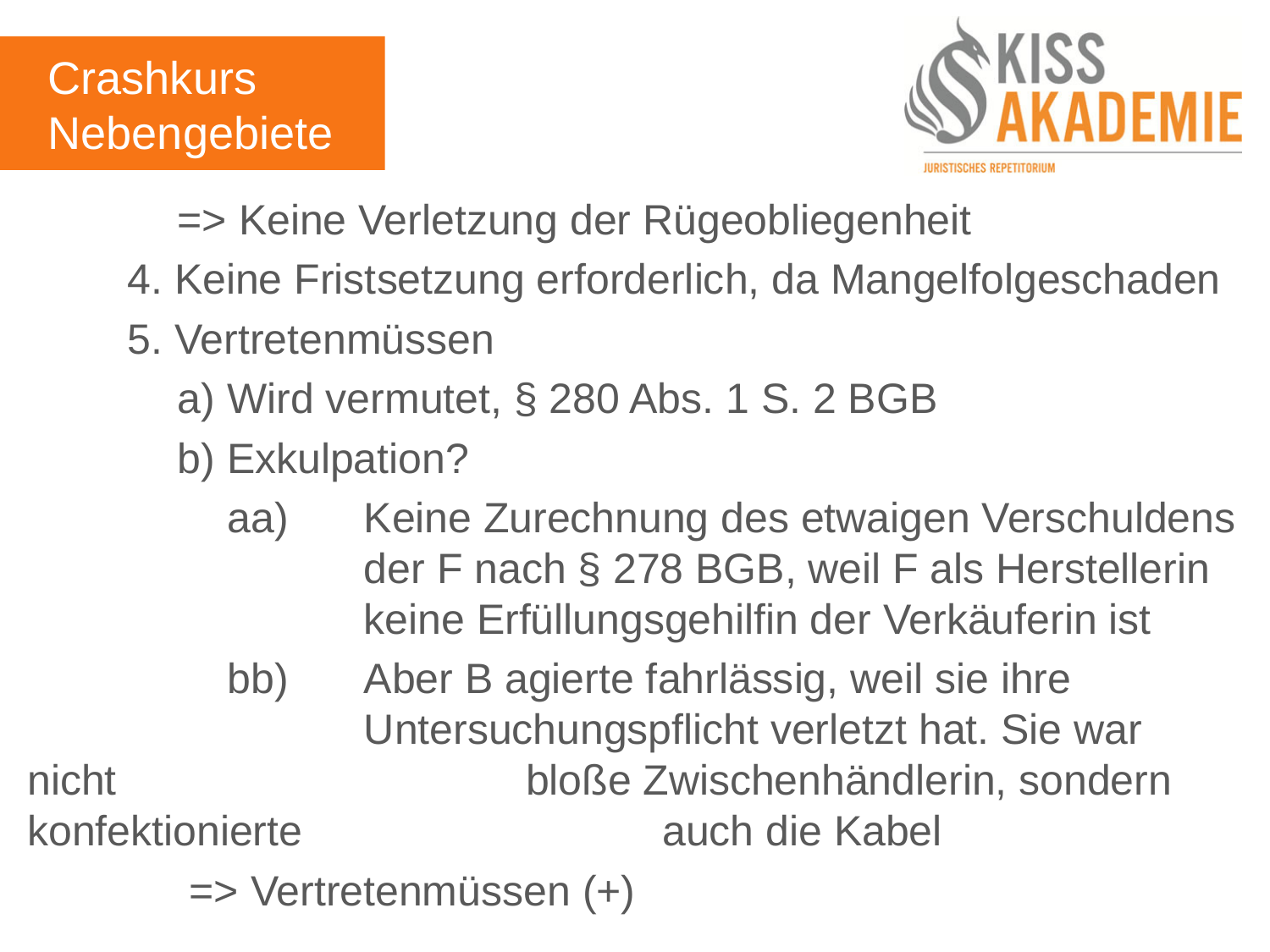

Crashkurs
Nebengebiete
			=> Keine Verletzung der Rügeobliegenheit
		4. Keine Fristsetzung erforderlich, da Mangelfolgeschaden
		5. Vertretenmüssen
			a) Wird vermutet, § 280 Abs. 1 S. 2 BGB
			b) Exkulpation?
				aa) 	Keine Zurechnung des etwaigen Verschuldens 						der F nach § 278 BGB, weil F als Herstellerin 						keine Erfüllungsgehilfin der Verkäuferin ist
				bb) 	Aber B agierte fahrlässig, weil sie ihre 							Untersuchungspflicht verletzt hat. Sie war nicht 						bloße Zwischenhändlerin, sondern konfektionierte 					auch die Kabel
			 => Vertretenmüssen (+)